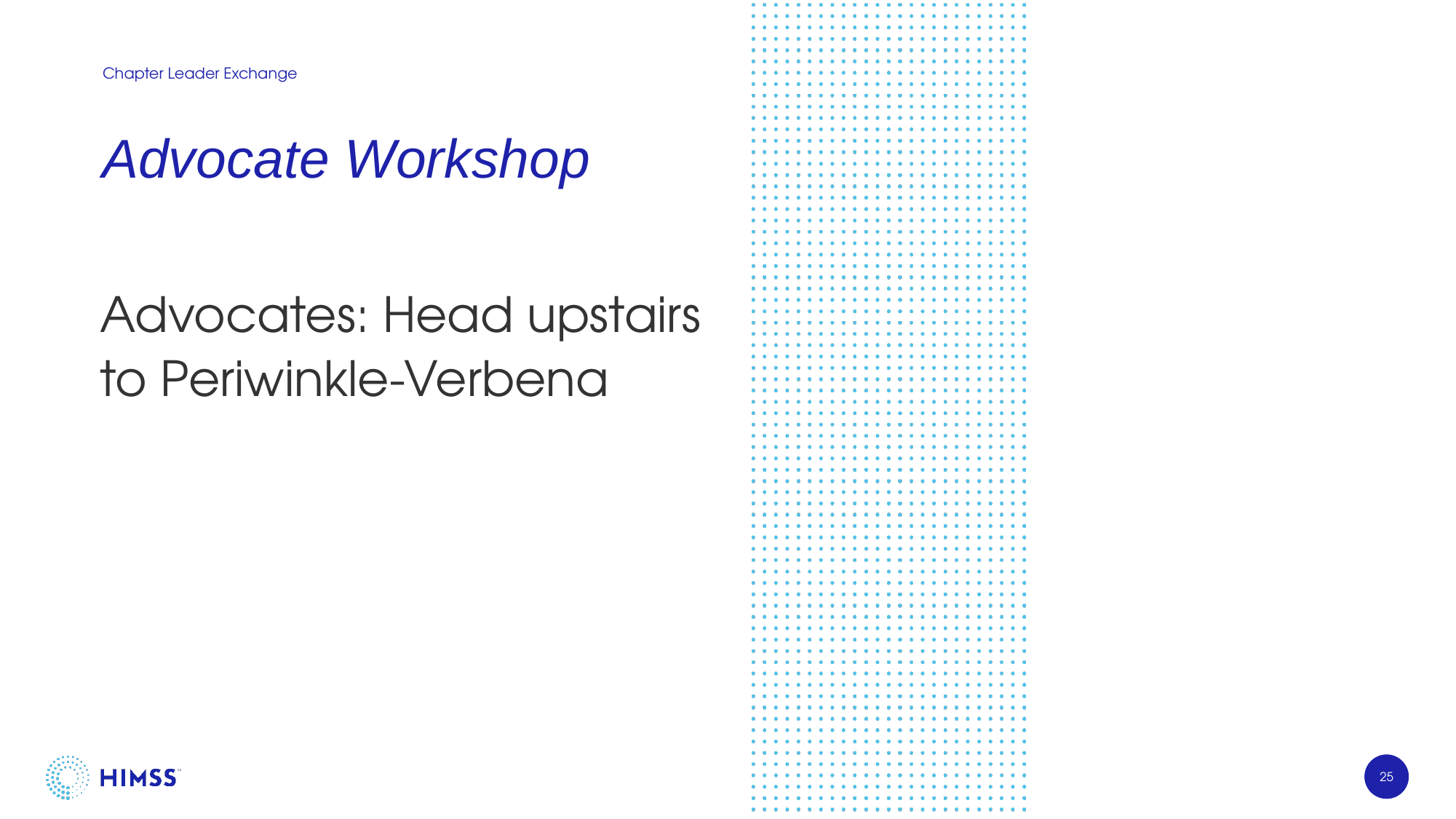

Chapter Leader Exchange
# Advocate Workshop
Advocates: Head upstairs to Periwinkle-Verbena

25